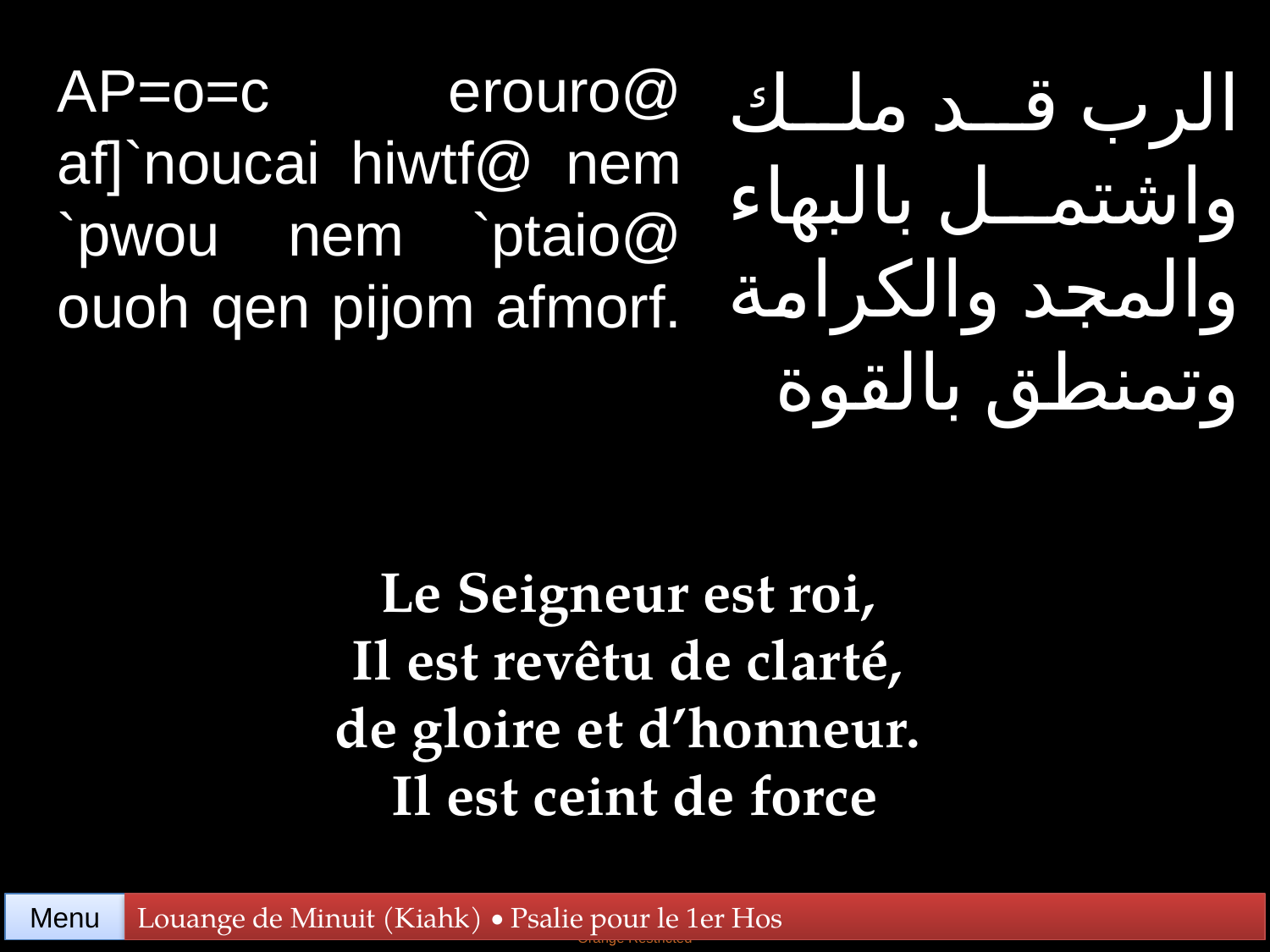

AP=o=c erouro@ af]`noucai hiwtf@ nem `pwou nem `ptaio@ ouoh qen pijom afmorf.
الرب قد ملك واشتمل بالبهاء والمجد والكرامة وتمنطق بالقوة
Le Seigneur est roi,
Il est revêtu de clarté,
de gloire et d’honneur.
Il est ceint de force
Menu
Louange de Minuit (Kiahk) • Psalie pour le 1er Hos